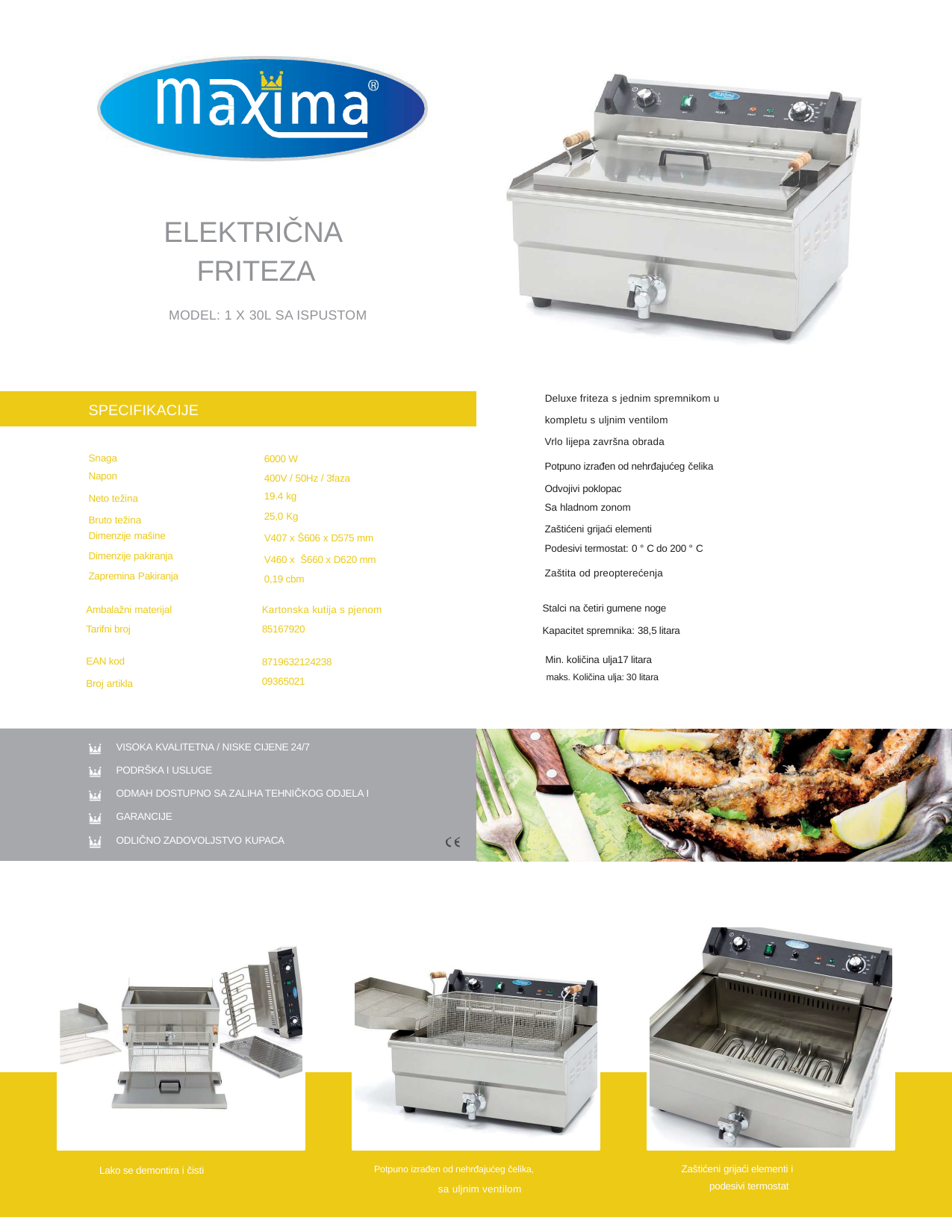

ELEKTRIČNA  FRITEZA
MODEL: 1 X 30L SA ISPUSTOM

Deluxe friteza s jednim spremnikom u

SPECIFIKACIJE
kompletu s uljnim ventilom
Vrlo lijepa završna obrada

Potpuno izrađen od nehrđajućeg čelika
Odvojivi poklopac
Snaga  Napon
Neto težina  Bruto težina
Dimenzije mašine
Dimenzije pakiranja  Zapremina Pakiranja
6000 W
400V / 50Hz / 3faza
19.4 kg
25,0 Kg
V407 x Š606 x D575 mm
V460 x  Š660 x D620 mm
0,19 cbm
Sa hladnom zonom
Zaštićeni grijaći elementi
Podesivi termostat: 0 ° C do 200 ° C

Zaštita od preopterećenja
| Ambalažni materijal Tarifni broj | Kartonska kutija s pjenom 85167920 | Stalci na četiri gumene noge Kapacitet spremnika: 38,5 litara |
| --- | --- | --- |
| EAN kod | 8719632124238 | Min. količina ulja17 litara |
| Broj artikla | 09365021 | maks. Količina ulja: 30 litara |

VISOKA KVALITETNA / NISKE CIJENE 24/7
PODRŠKA I USLUGE
ODMAH DOSTUPNO SA ZALIHA TEHNIČKOG ODJELA I  GARANCIJE

ODLIČNO ZADOVOLJSTVO KUPACA

Zaštićeni grijaći elementi i
podesivi termostat
Potpuno izrađen od nehrđajućeg čelika,
sa uljnim ventilom
Lako se demontira i čisti